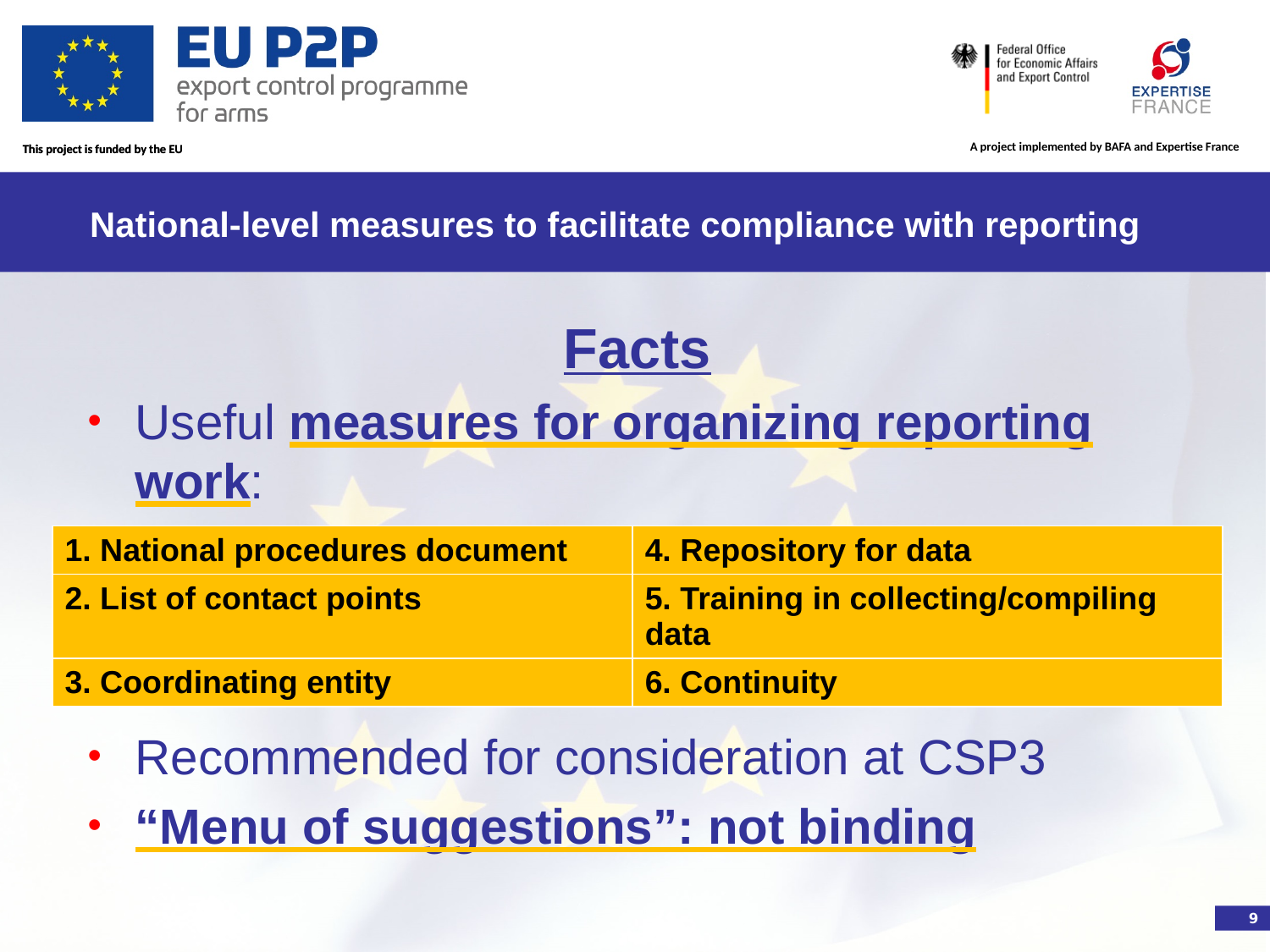

# National-level measures to facilitate compliance with reporting
Facts
Useful measures for organizing reporting work:

Recommended for consideration at CSP3
“Menu of suggestions”: not binding

| 1. National procedures document | 4. Repository for data |
| --- | --- |
| 2. List of contact points | 5. Training in collecting/compiling data |
| 3. Coordinating entity | 6. Continuity |
9